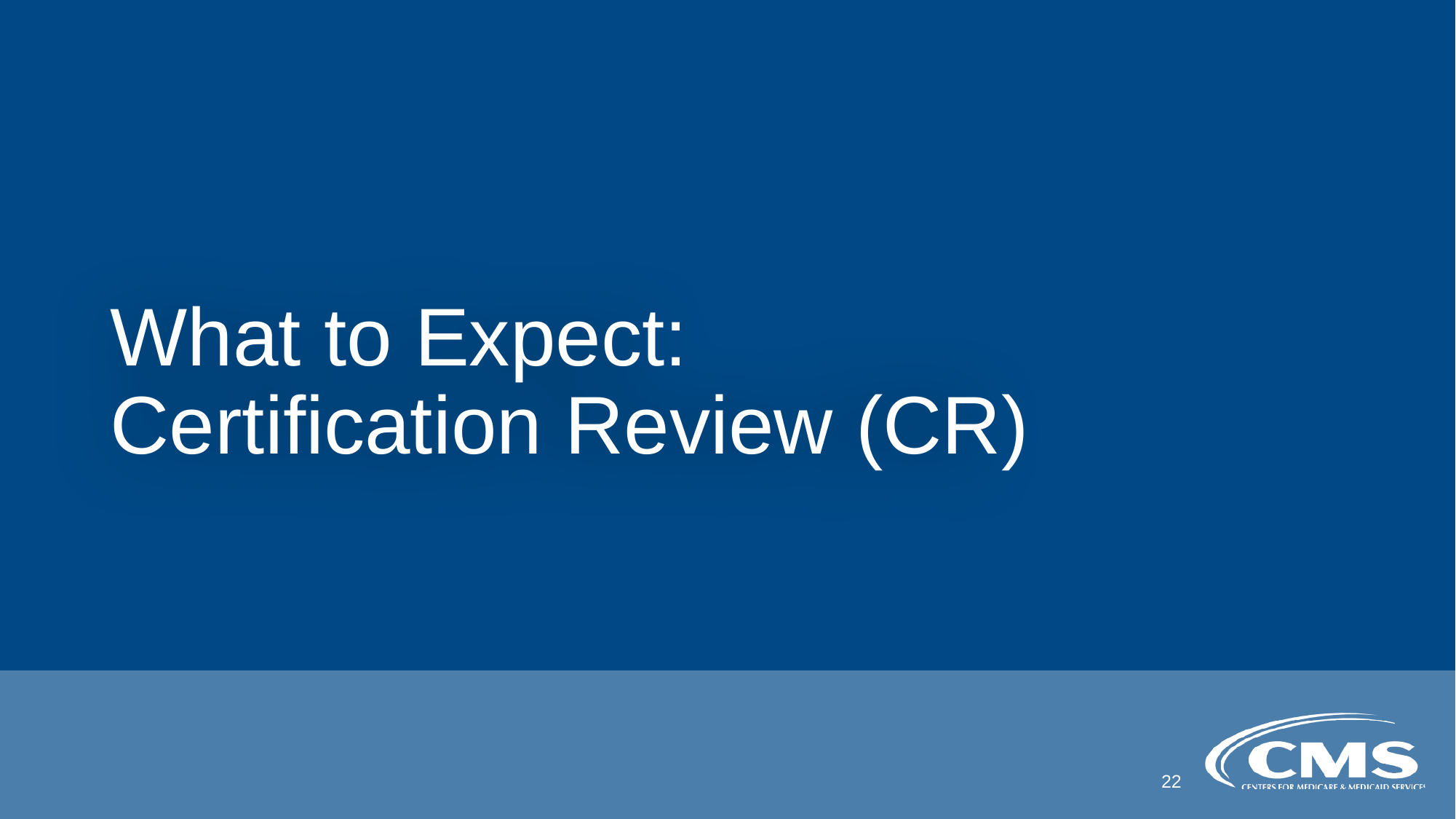

# What to Expect: Certification Review (CR)
22